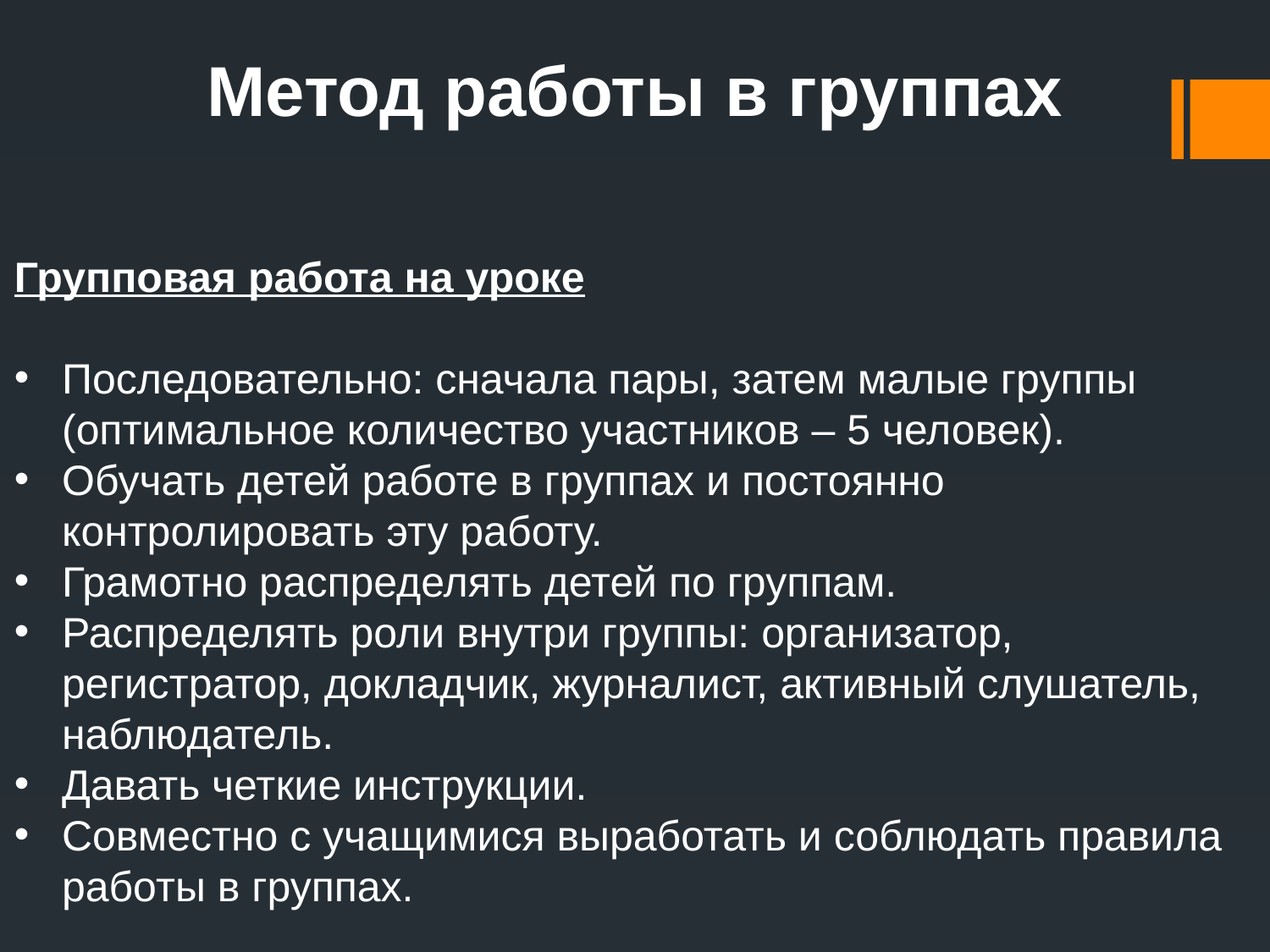

# Метод работы в группах
Групповая работа на уроке

Последовательно: сначала пары, затем малые группы (оптимальное количество участников – 5 человек).
Обучать детей работе в группах и постоянно контролировать эту работу.
Грамотно распределять детей по группам.
Распределять роли внутри группы: организатор, регистратор, докладчик, журналист, активный слушатель, наблюдатель.
Давать четкие инструкции.
Совместно с учащимися выработать и соблюдать правила работы в группах.